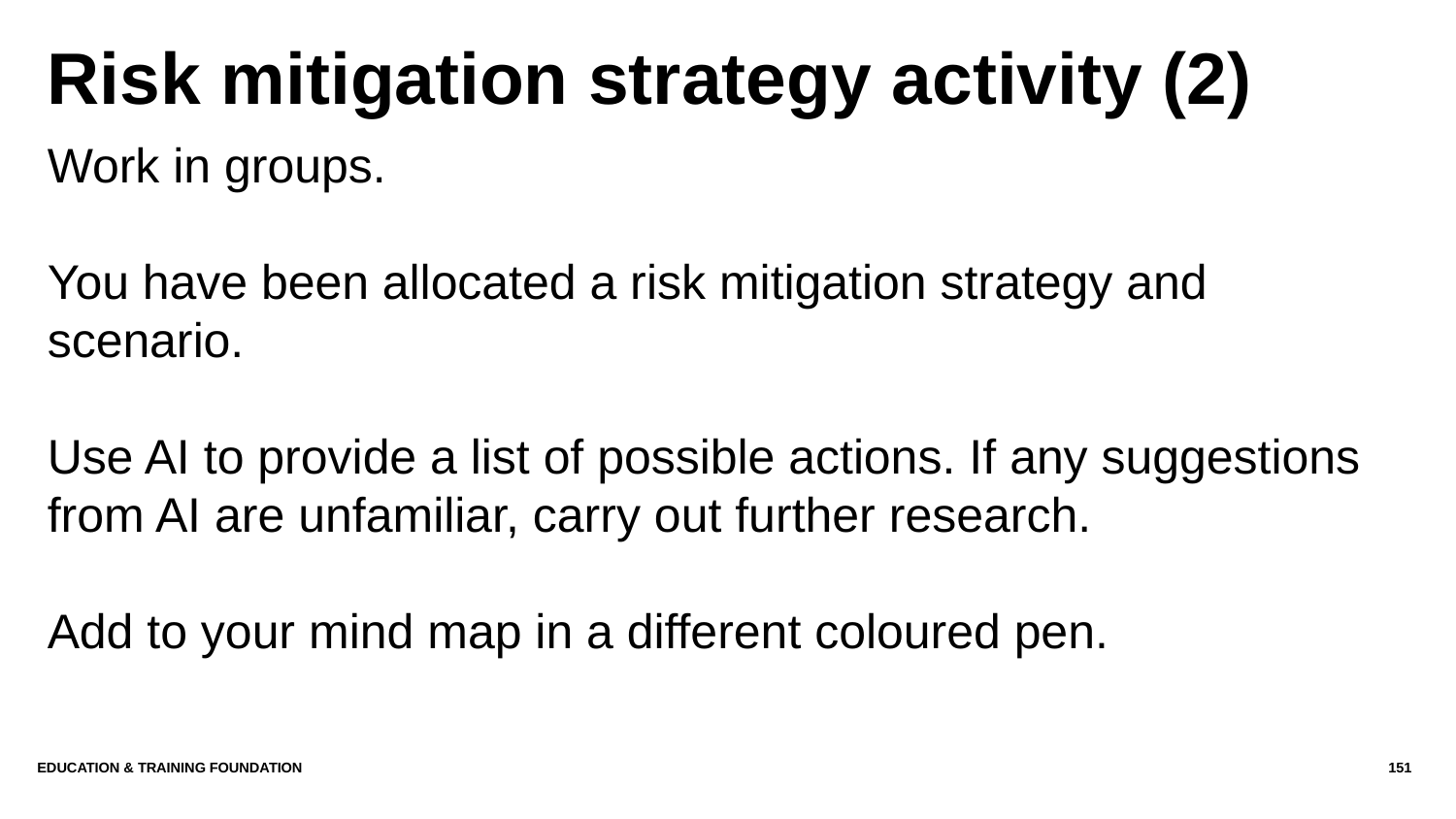

# Risk mitigation strategy activity (2)
Work in groups.

You have been allocated a risk mitigation strategy and scenario.

Use AI to provide a list of possible actions. If any suggestions from AI are unfamiliar, carry out further research.

Add to your mind map in a different coloured pen.
Education & Training Foundation
151